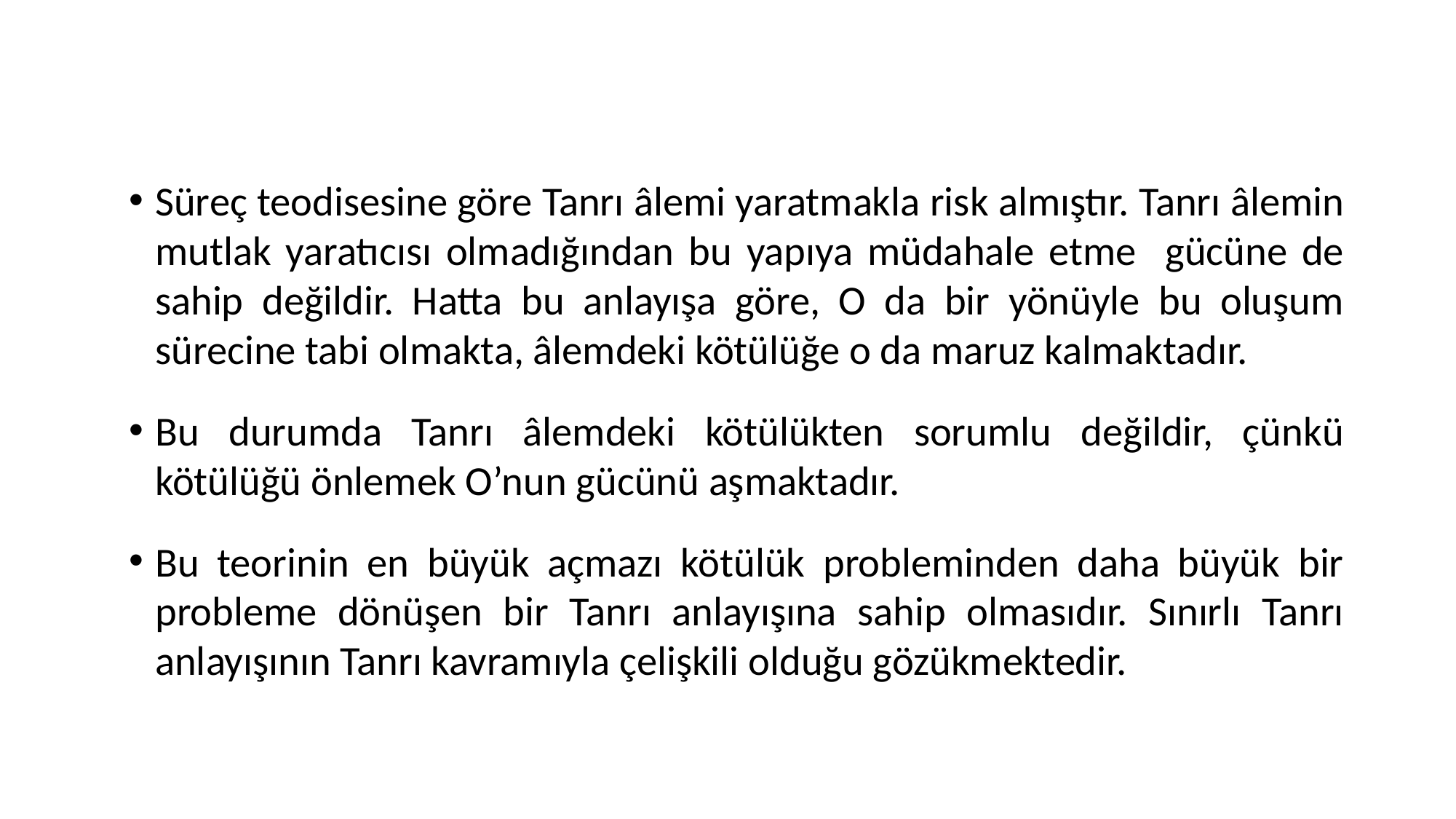

Süreç teodisesine göre Tanrı âlemi yaratmakla risk almıştır. Tanrı âlemin mutlak yaratıcısı olmadığından bu yapıya müdahale etme  gücüne de sahip değildir. Hatta bu anlayışa göre, O da bir yönüyle bu oluşum sürecine tabi olmakta, âlemdeki kötülüğe o da maruz kalmaktadır.
Bu durumda Tanrı âlemdeki kötülükten sorumlu değildir, çünkü kötülüğü önlemek O’nun gücünü aşmaktadır.
Bu teorinin en büyük açmazı kötülük probleminden daha büyük bir probleme dönüşen bir Tanrı anlayışına sahip olmasıdır. Sınırlı Tanrı anlayışının Tanrı kavramıyla çelişkili olduğu gözükmektedir.